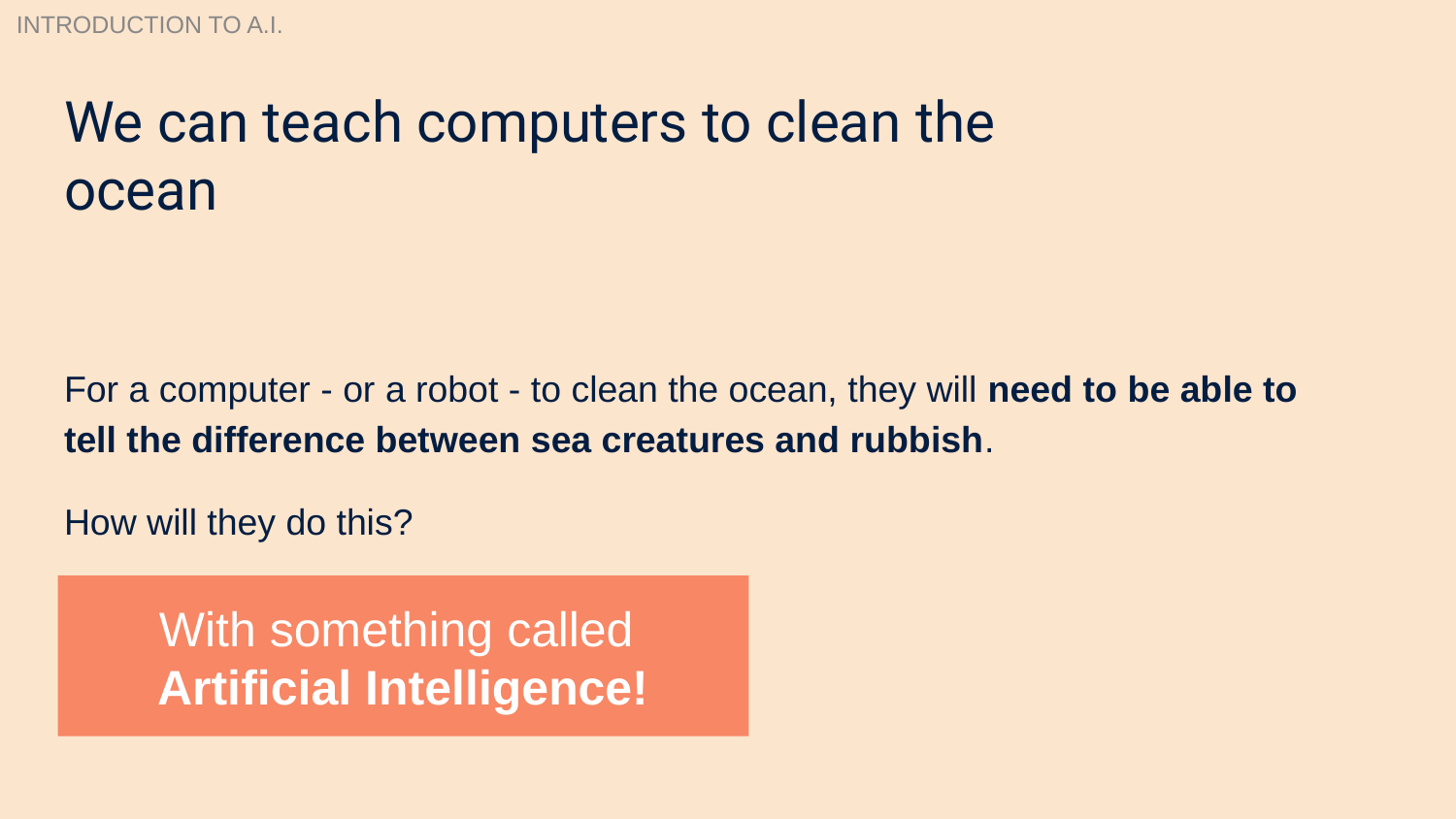

INTRODUCTION TO A.I.
We can teach computers to clean the ocean
For a computer - or a robot - to clean the ocean, they will need to be able to tell the difference between sea creatures and rubbish.
How will they do this?

With something called
Artificial Intelligence!